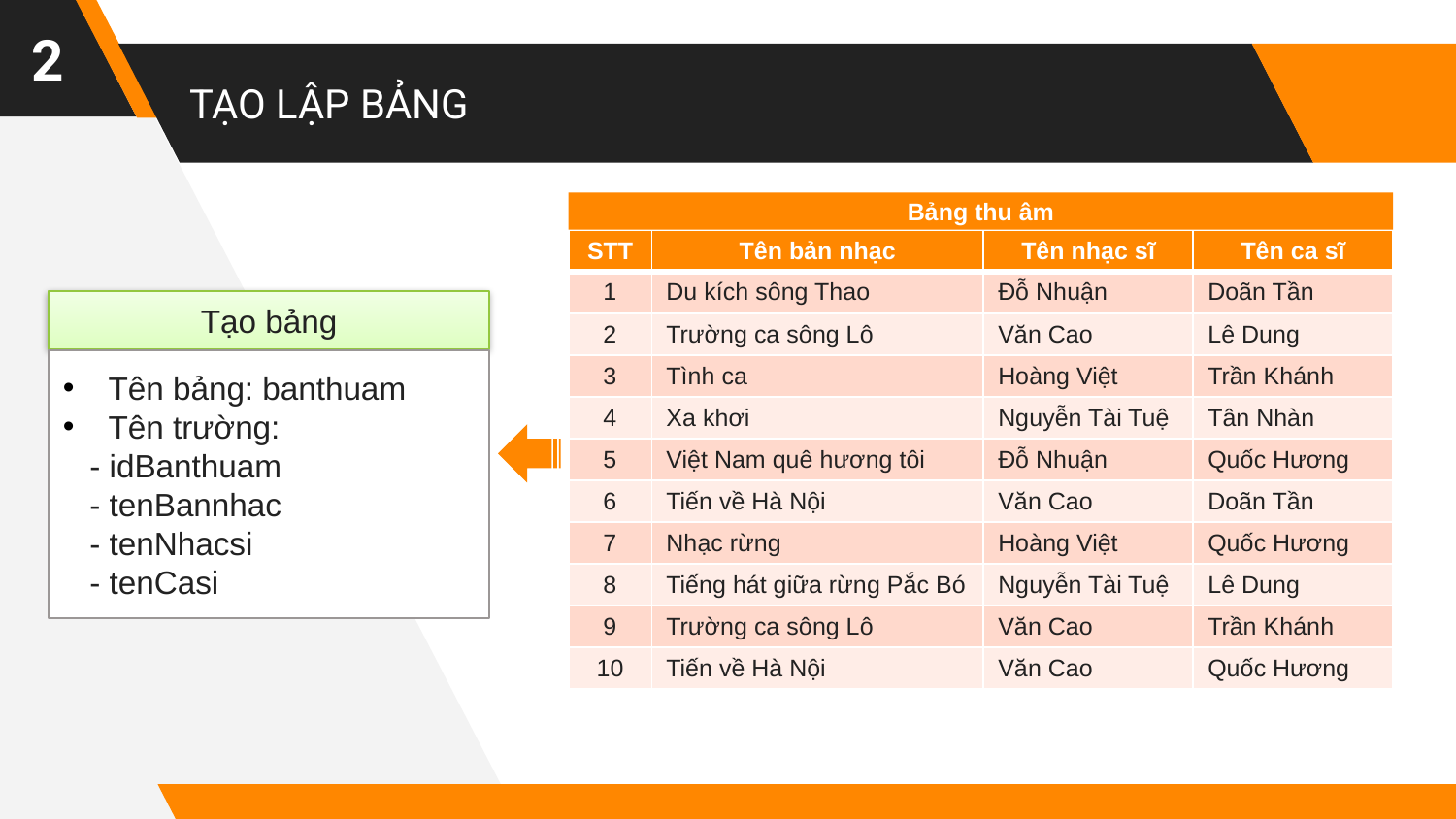

2
# TẠO LẬP BẢNG
Bảng thu âm
| STT | Tên bản nhạc | Tên nhạc sĩ | Tên ca sĩ |
| --- | --- | --- | --- |
| 1 | Du kích sông Thao | Đỗ Nhuận | Doãn Tần |
| 2 | Trường ca sông Lô | Văn Cao | Lê Dung |
| 3 | Tình ca | Hoàng Việt | Trần Khánh |
| 4 | Xa khơi | Nguyễn Tài Tuệ | Tân Nhàn |
| 5 | Việt Nam quê hương tôi | Đỗ Nhuận | Quốc Hương |
| 6 | Tiến về Hà Nội | Văn Cao | Doãn Tần |
| 7 | Nhạc rừng | Hoàng Việt | Quốc Hương |
| 8 | Tiếng hát giữa rừng Pắc Bó | Nguyễn Tài Tuệ | Lê Dung |
| 9 | Trường ca sông Lô | Văn Cao | Trần Khánh |
| 10 | Tiến về Hà Nội | Văn Cao | Quốc Hương |
Tạo bảng
Tên bảng: banthuam
Tên trường:
   - idBanthuam
   - tenBannhac
   - tenNhacsi
   - tenCasi